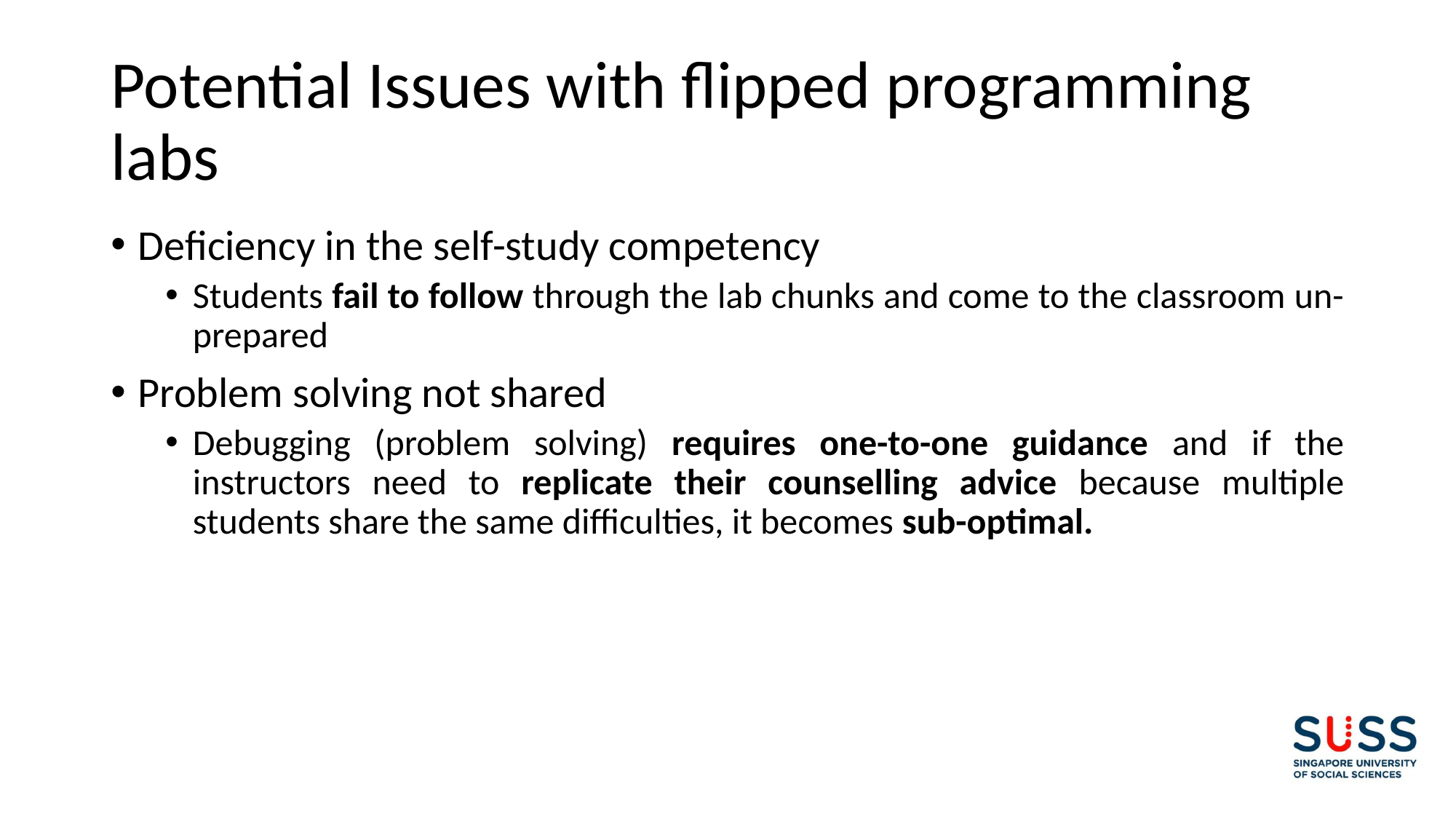

# Potential Issues with flipped programming labs
Deficiency in the self-study competency
Students fail to follow through the lab chunks and come to the classroom un-prepared
Problem solving not shared
Debugging (problem solving) requires one-to-one guidance and if the instructors need to replicate their counselling advice because multiple students share the same difficulties, it becomes sub-optimal.